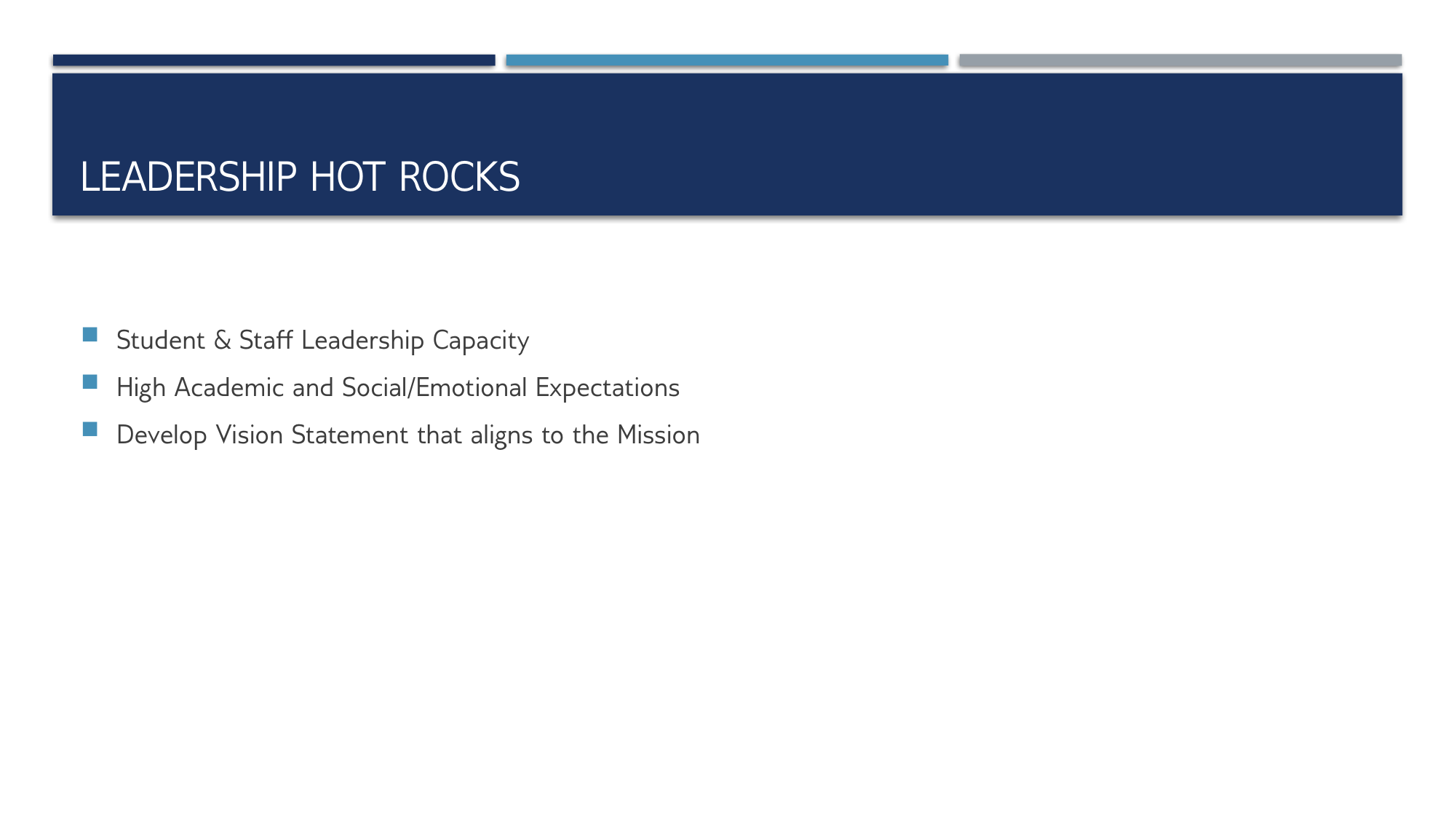

# Leadership hot rocks
Student & Staff Leadership Capacity
High Academic and Social/Emotional Expectations
Develop Vision Statement that aligns to the Mission